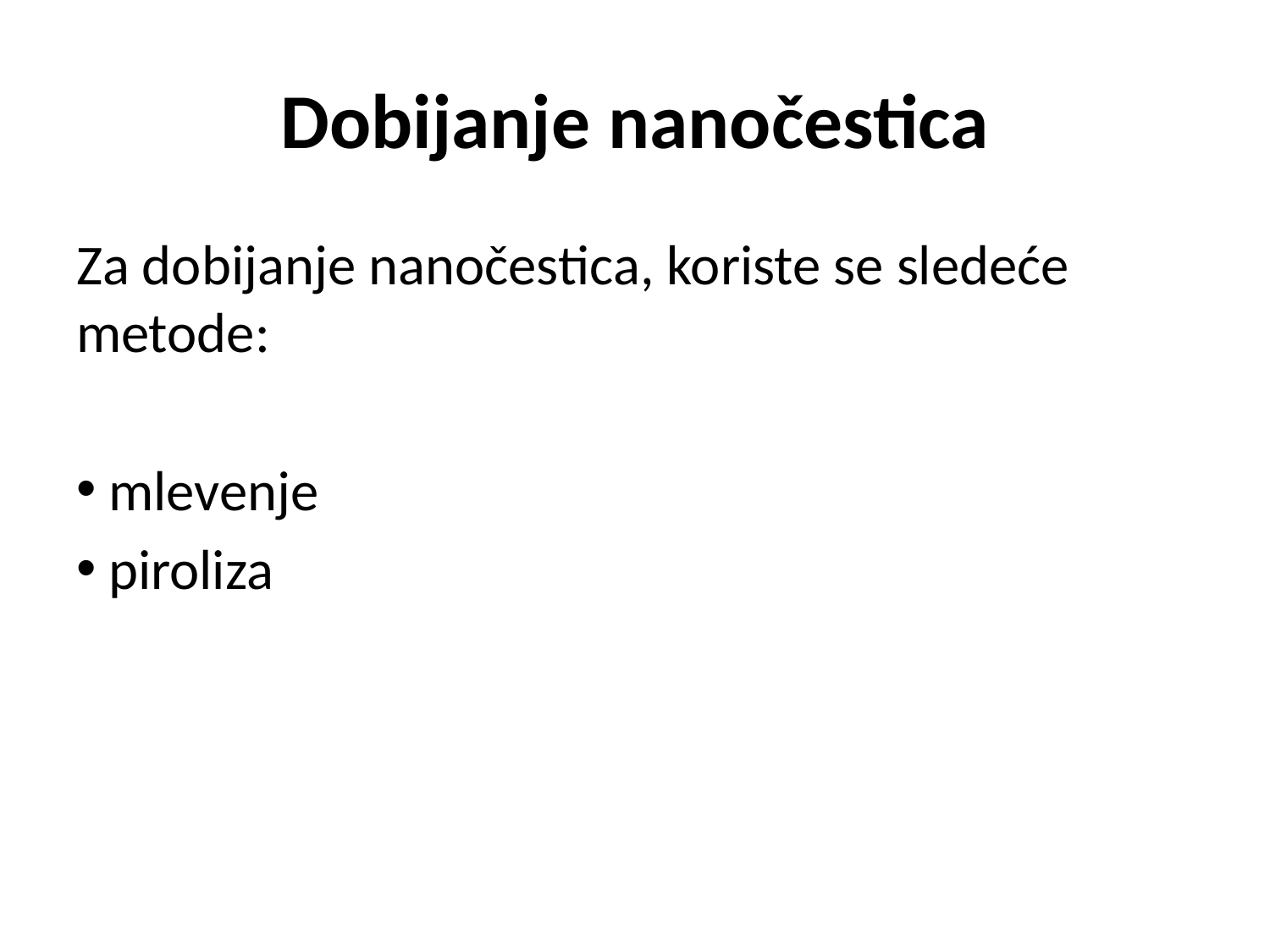

# Dobijanje nanočestica
Za dobijanje nanočestica, koriste se sledeće metode:

 mlevenje
 piroliza